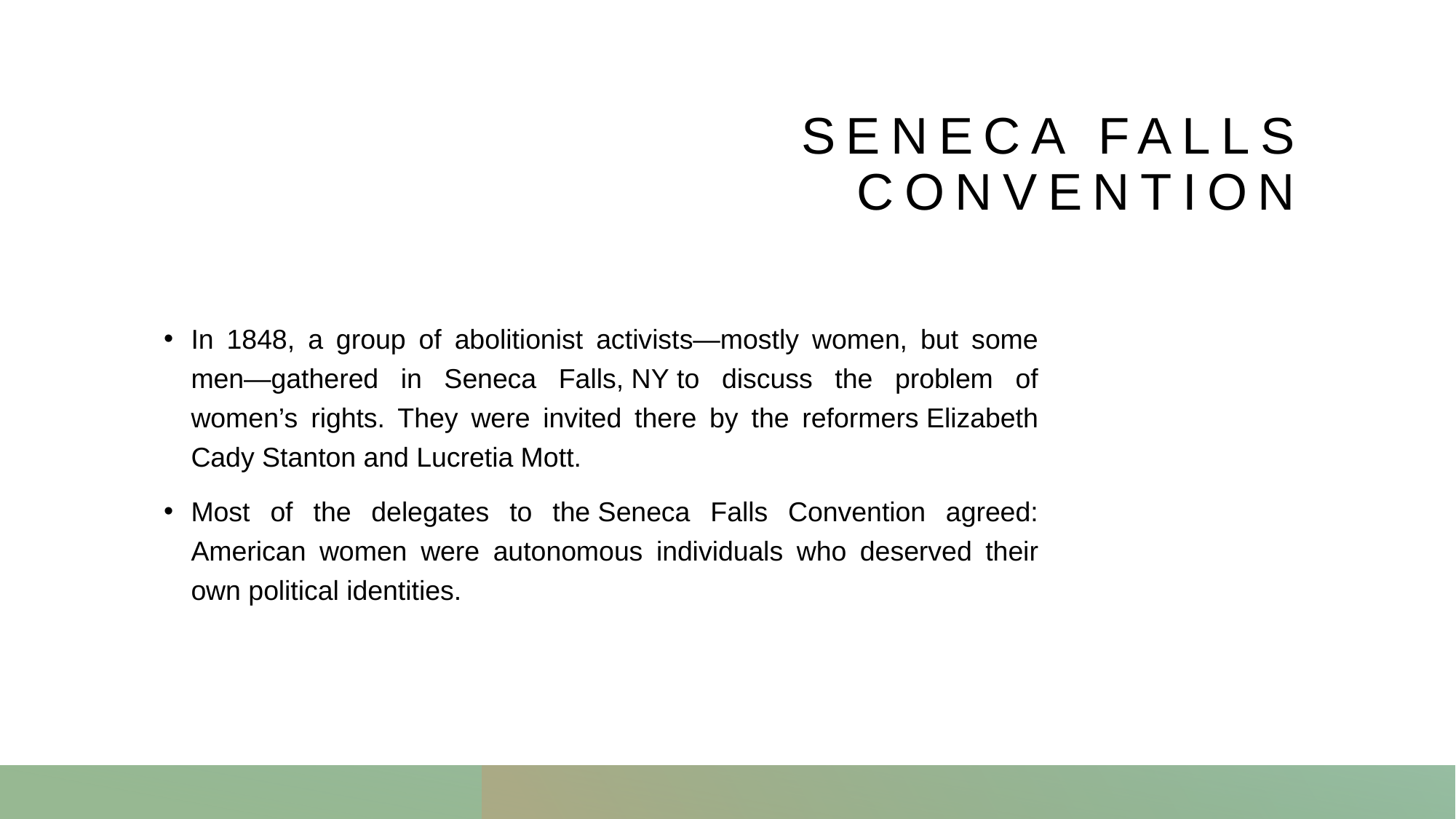

# Seneca Falls Convention
In 1848, a group of abolitionist activists—mostly women, but some men—gathered in Seneca Falls, NY to discuss the problem of women’s rights. They were invited there by the reformers Elizabeth Cady Stanton and Lucretia Mott.
Most of the delegates to the Seneca Falls Convention agreed: American women were autonomous individuals who deserved their own political identities.